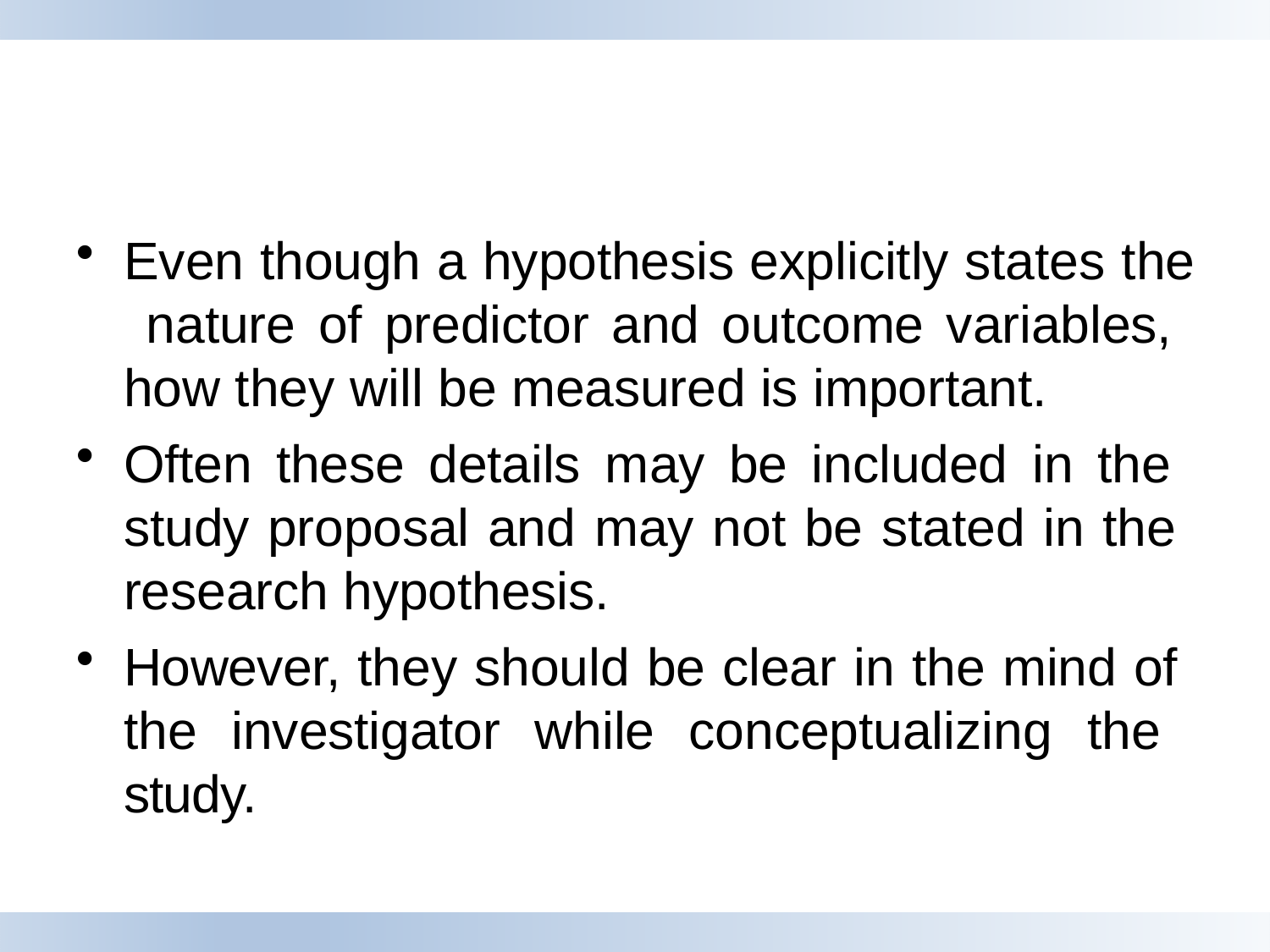

Even though a hypothesis explicitly states the  nature of predictor and outcome variables,  how they will be measured is important.
Often these details may be included in the  study proposal and may not be stated in the  research hypothesis.
However, they should be clear in the mind of  the investigator while conceptualizing the  study.